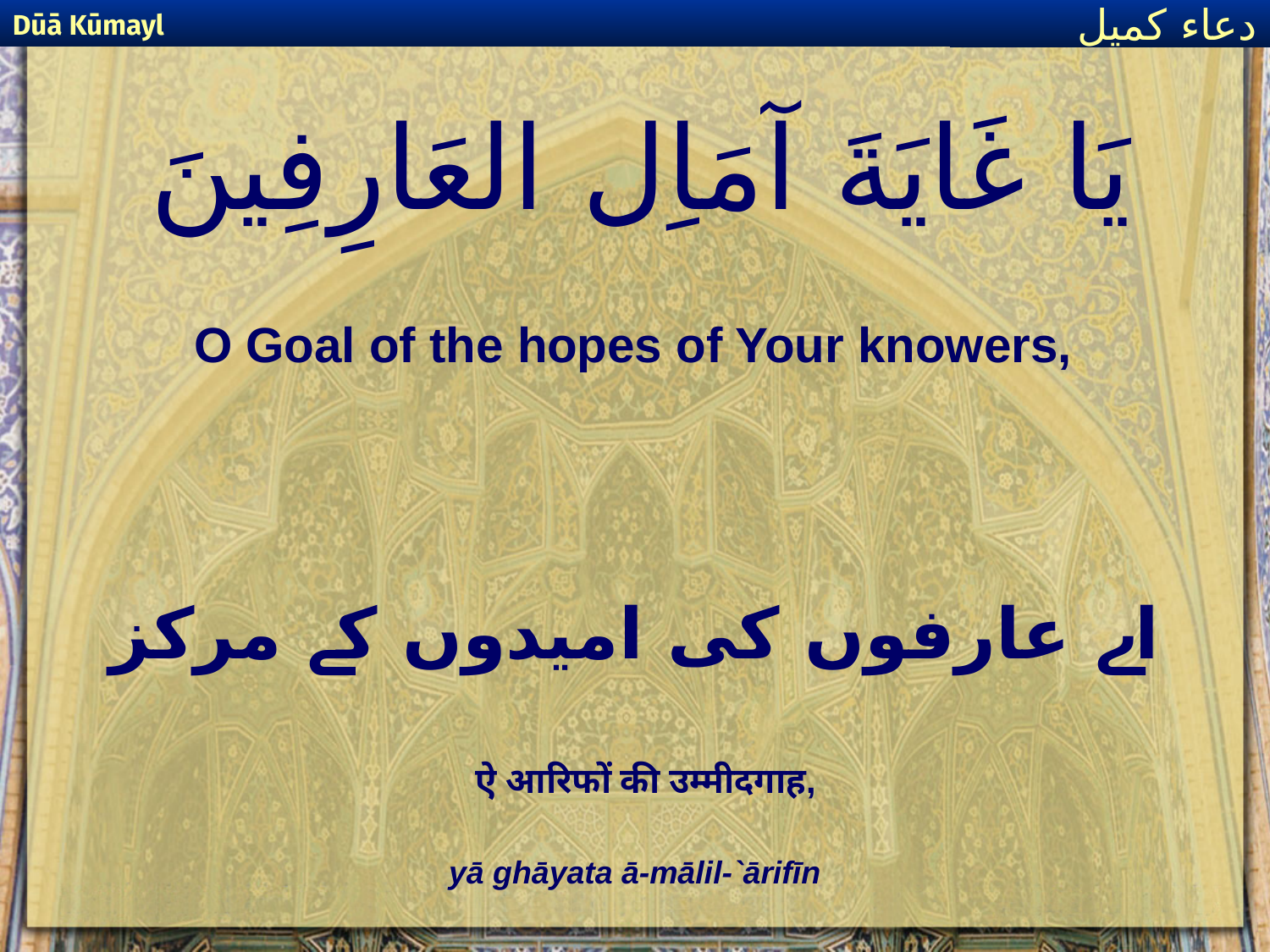

Dūā Kūmayl
دعاء كميل
# يَا غَايَةَ آمَاِل العَارِفِينَ
O Goal of the hopes of Your knowers,
اے عارفوں کی امیدوں کے مرکز
ऐ आरिफों की उम्मीदगाह,
yā ghāyata ā-mālil-`ārifīn